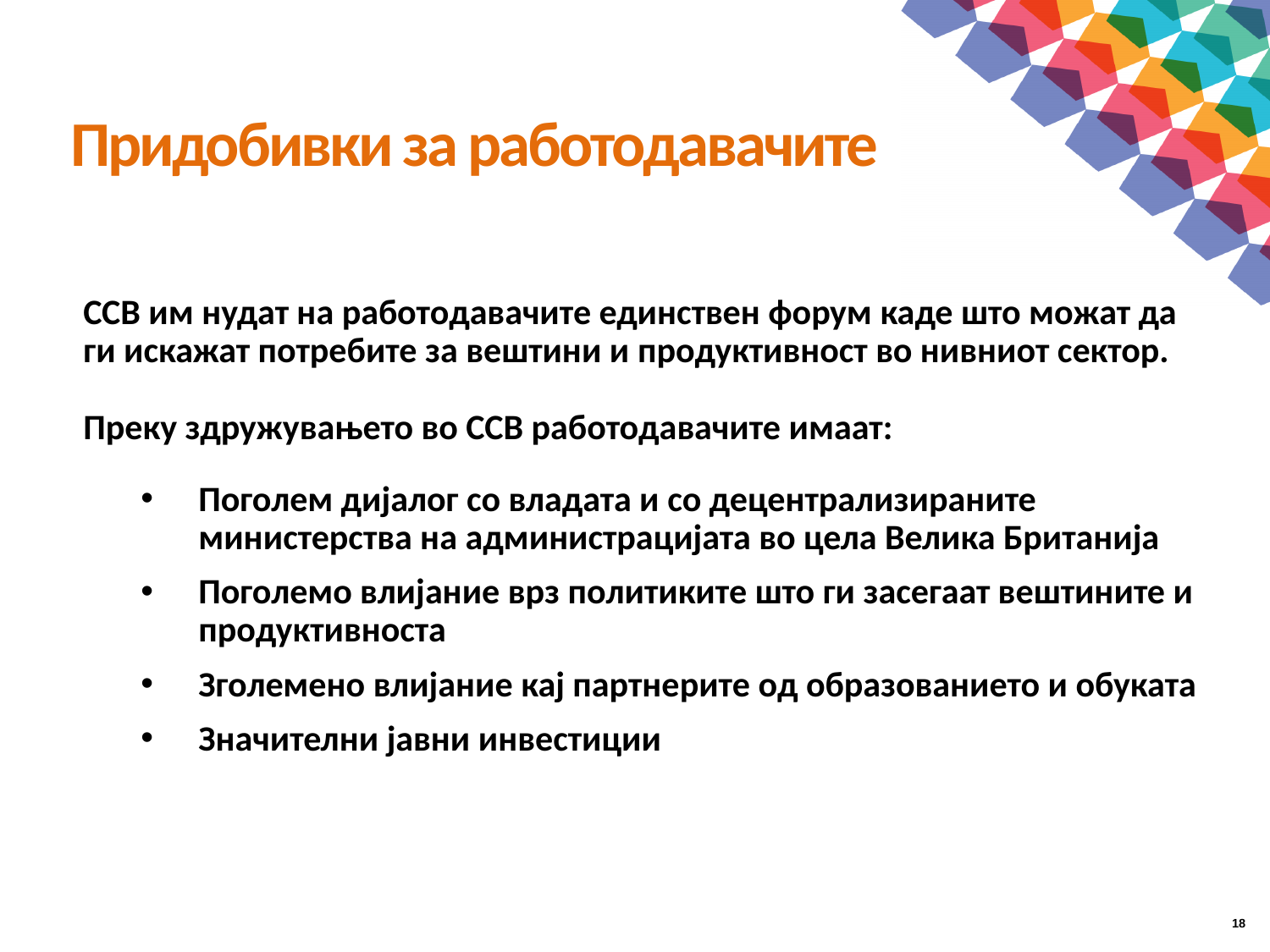

# Придобивки за работодавачите
ССВ им нудат на работодавачите единствен форум каде што можат да ги искажат потребите за вештини и продуктивност во нивниот сектор.  
Преку здружувањето во ССВ работодавачите имаат:

Поголем дијалог со владата и со децентрализираните министерства на администрацијата во цела Велика Британија
Поголемо влијание врз политиките што ги засегаат вештините и продуктивноста
Зголемено влијание кај партнерите од образованието и обуката
Значителни јавни инвестиции